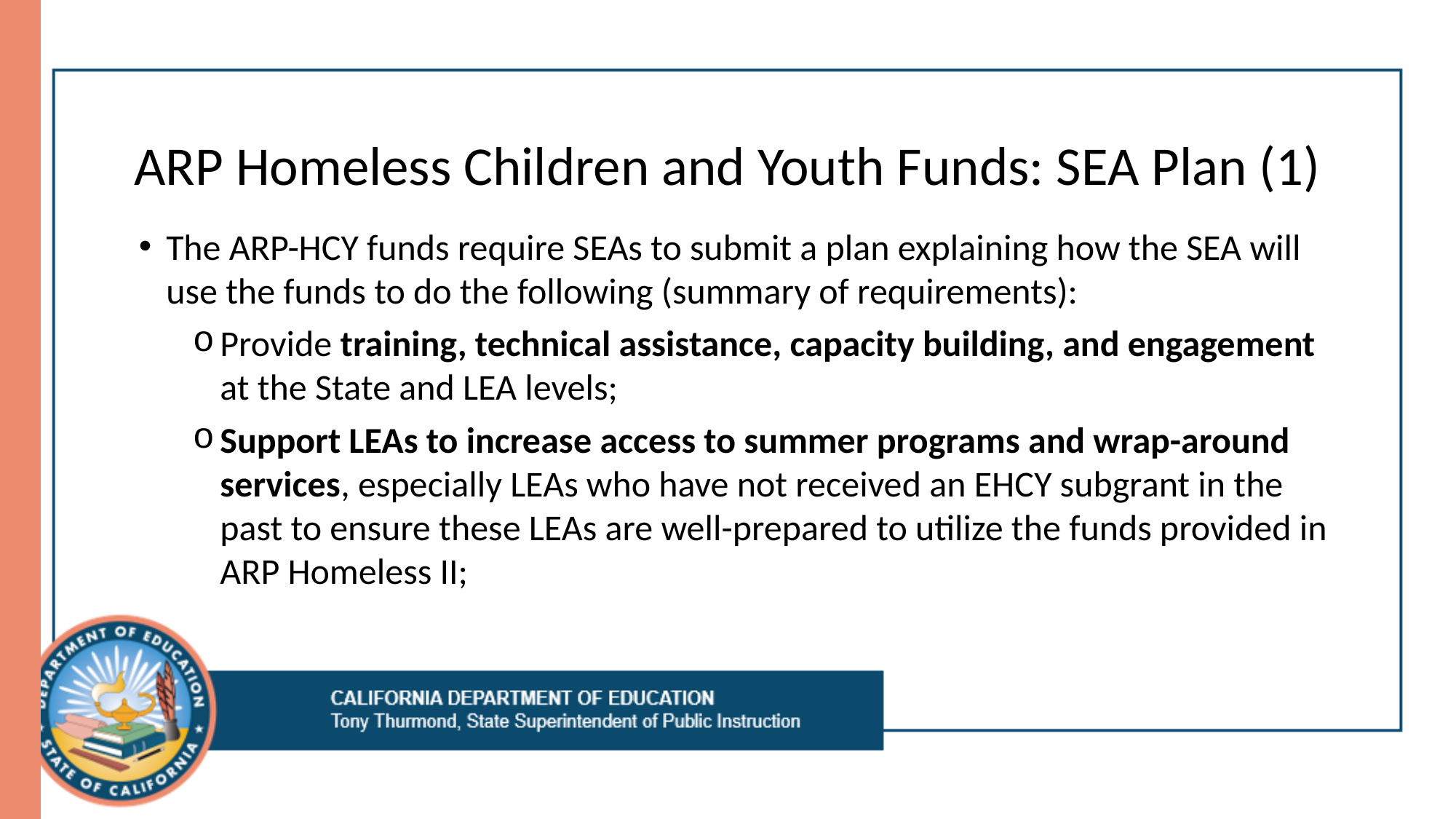

# ARP Homeless Children and Youth Funds: SEA Plan (1)
The ARP-HCY funds require SEAs to submit a plan explaining how the SEA will use the funds to do the following (summary of requirements):
Provide training, technical assistance, capacity building, and engagement at the State and LEA levels;
Support LEAs to increase access to summer programs and wrap-around services, especially LEAs who have not received an EHCY subgrant in the past to ensure these LEAs are well-prepared to utilize the funds provided in ARP Homeless II;